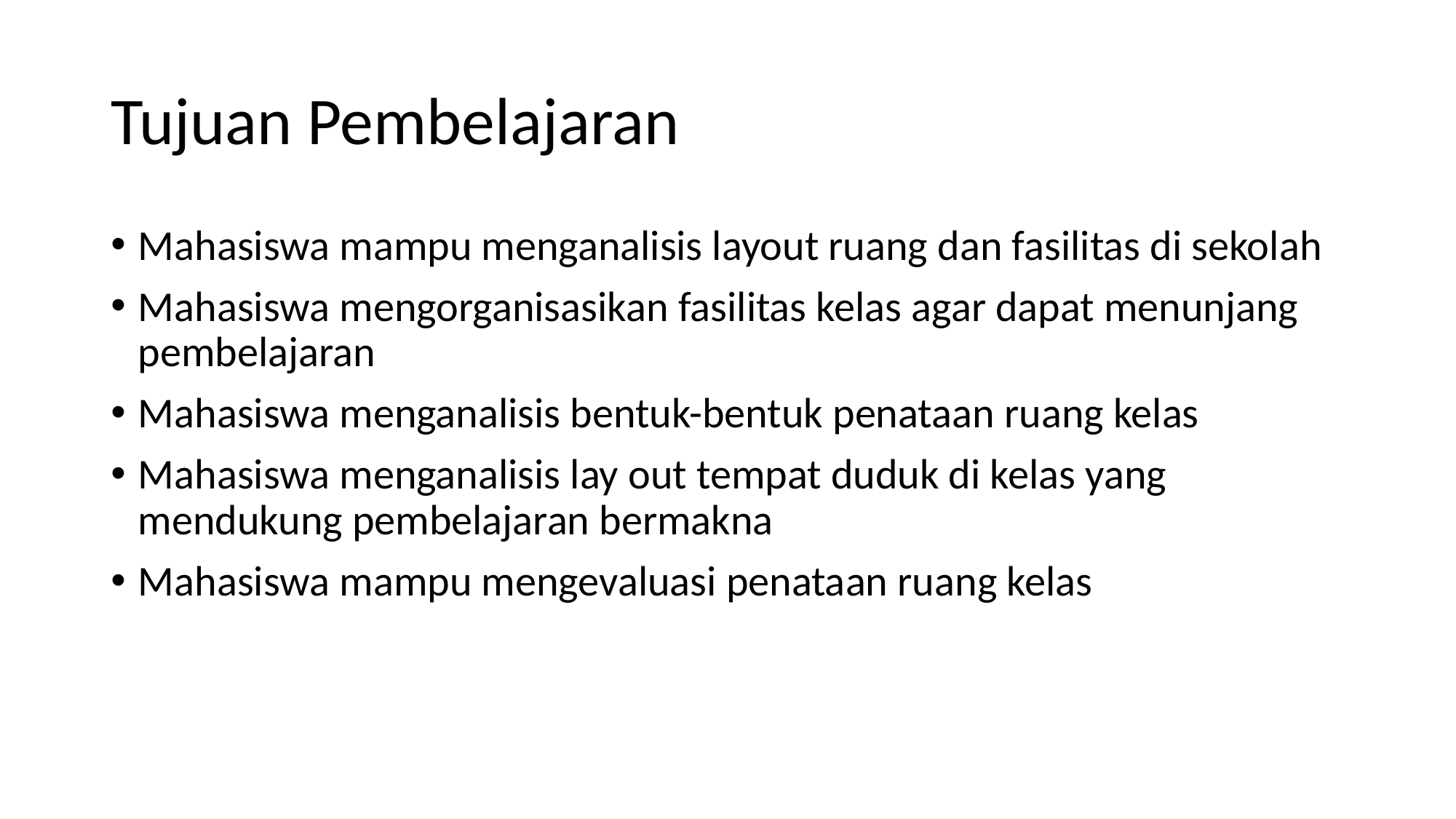

# Tujuan Pembelajaran
Mahasiswa mampu menganalisis layout ruang dan fasilitas di sekolah
Mahasiswa mengorganisasikan fasilitas kelas agar dapat menunjang pembelajaran
Mahasiswa menganalisis bentuk-bentuk penataan ruang kelas
Mahasiswa menganalisis lay out tempat duduk di kelas yang mendukung pembelajaran bermakna
Mahasiswa mampu mengevaluasi penataan ruang kelas